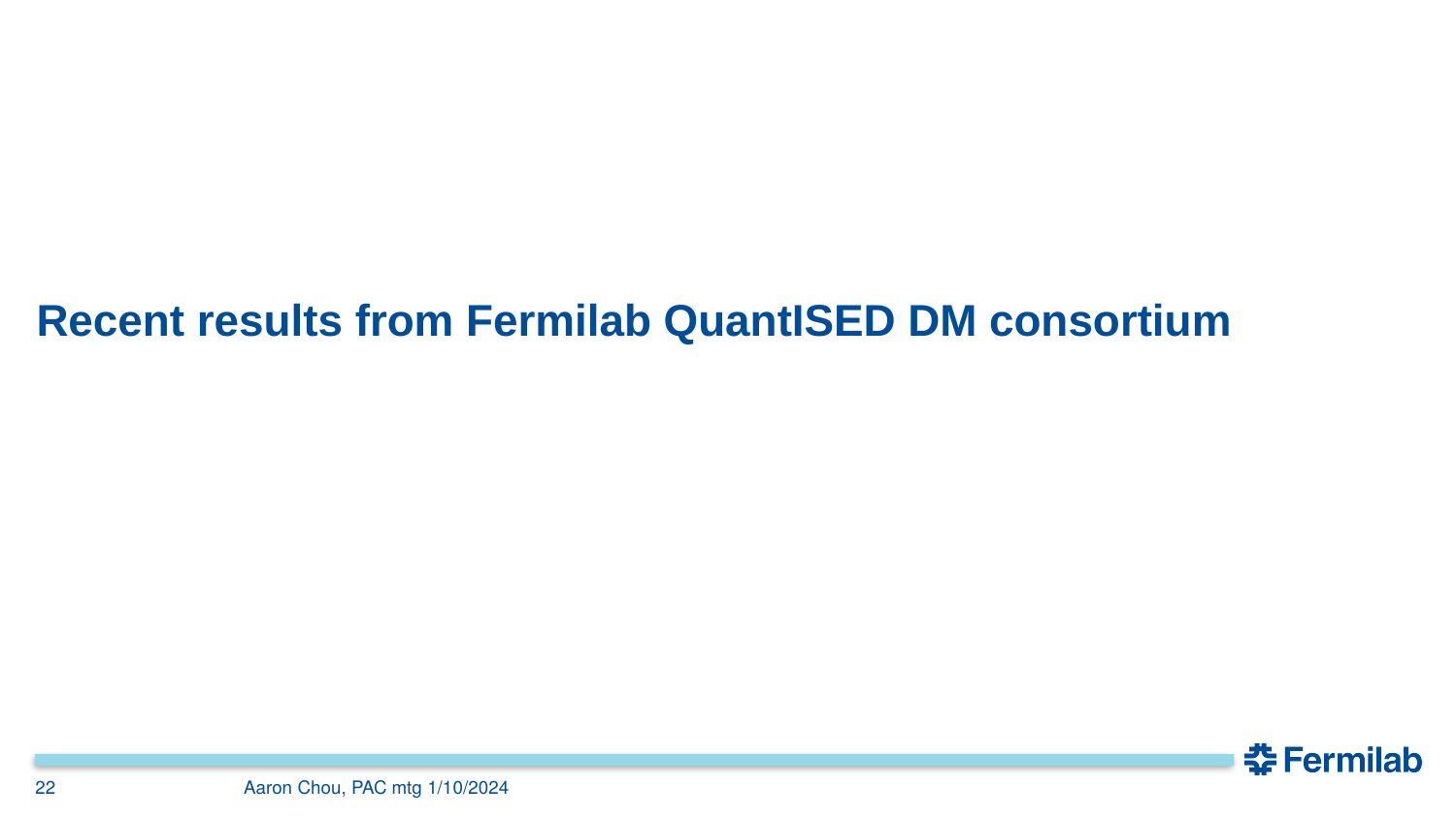

# Recent results from Fermilab QuantISED DM consortium
22
Aaron Chou, PAC mtg 1/10/2024